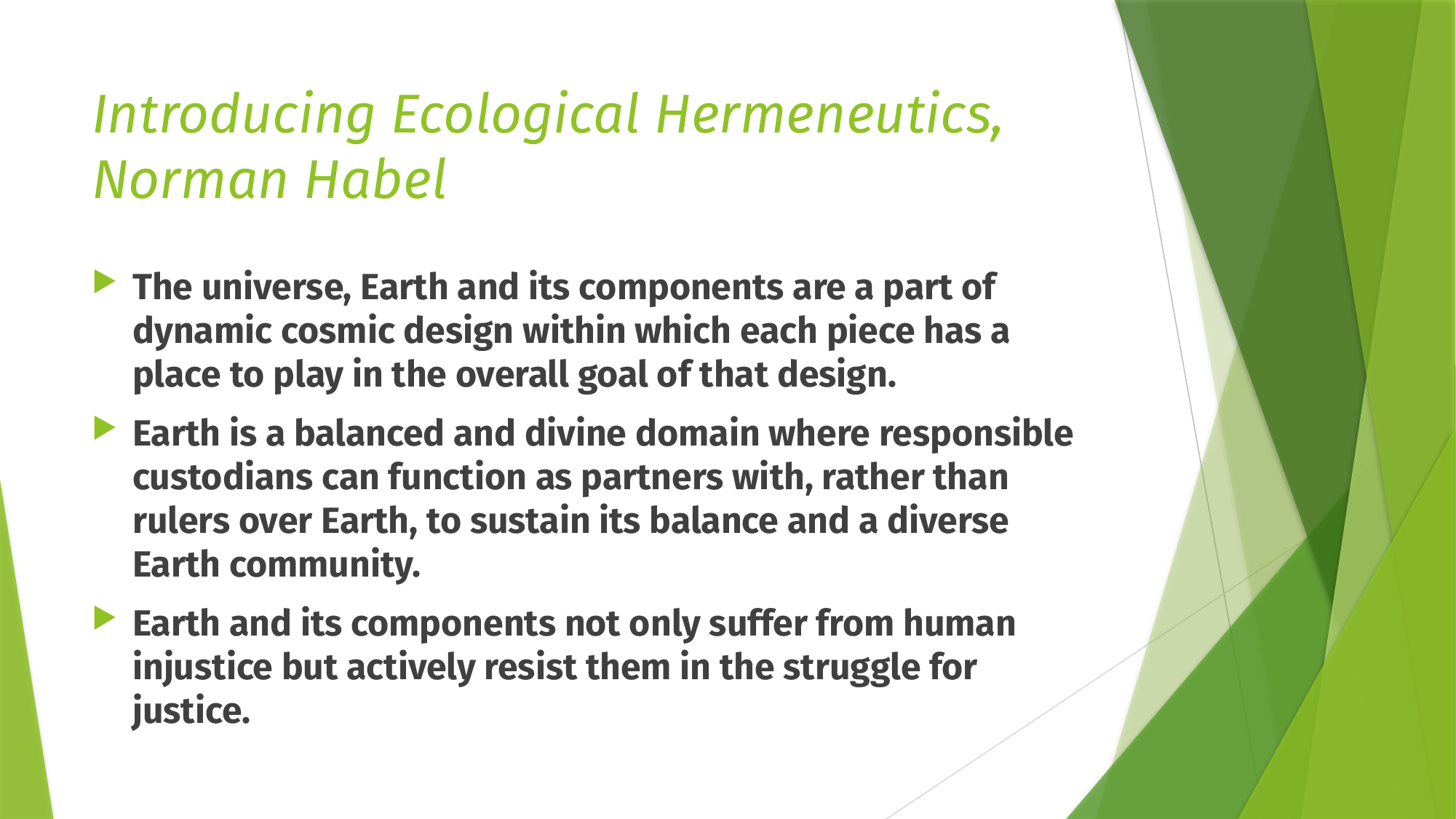

# Introducing Ecological Hermeneutics, Norman Habel
The universe, Earth and its components are a part of dynamic cosmic design within which each piece has a place to play in the overall goal of that design.
Earth is a balanced and divine domain where responsible custodians can function as partners with, rather than rulers over Earth, to sustain its balance and a diverse Earth community.
Earth and its components not only suffer from human injustice but actively resist them in the struggle for justice.